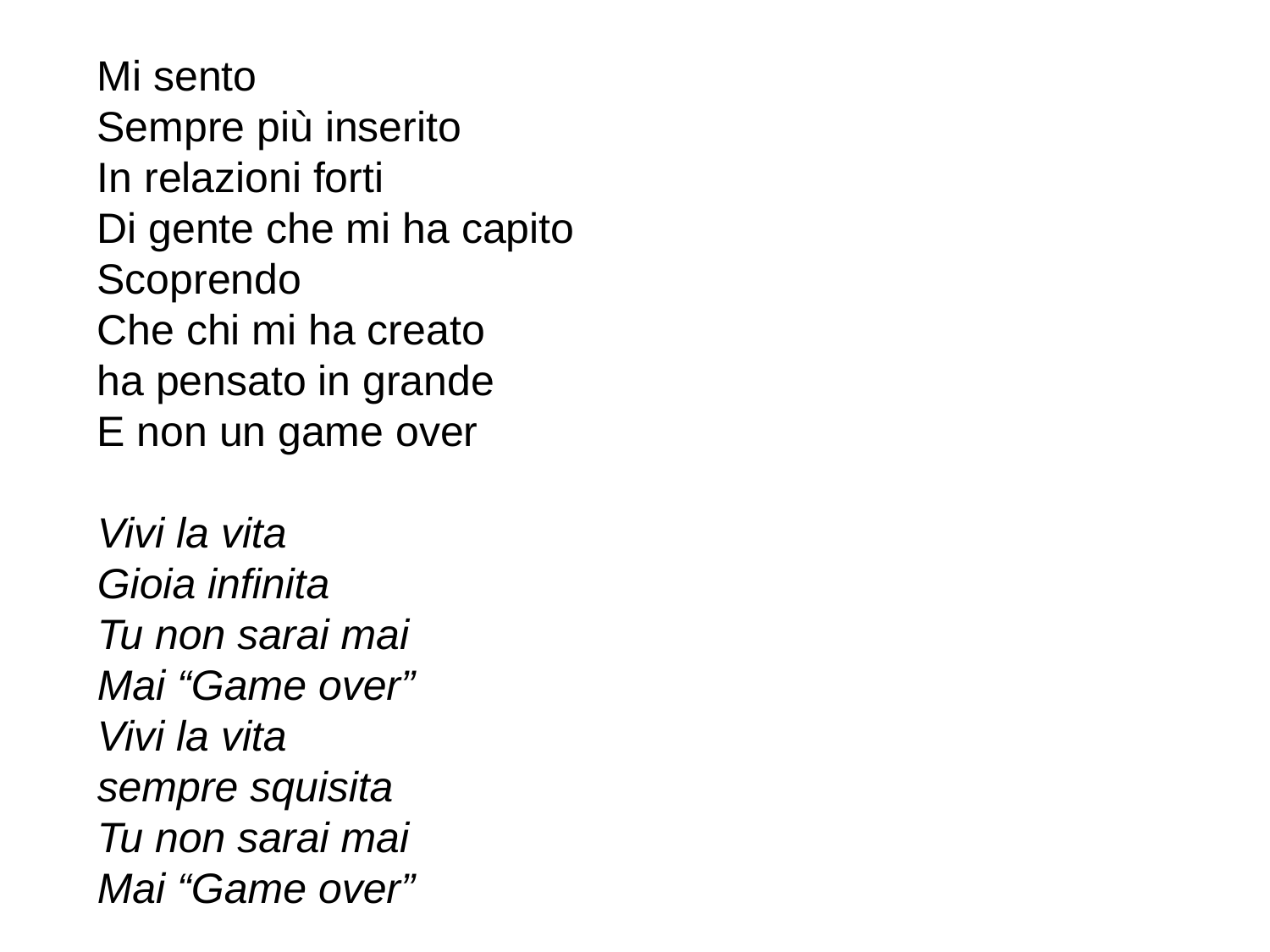

Mi sento
Sempre più inserito
In relazioni forti
Di gente che mi ha capito
Scoprendo
Che chi mi ha creato
ha pensato in grande
E non un game over

Vivi la vita
Gioia infinita
Tu non sarai mai
Mai “Game over”
Vivi la vita
sempre squisita
Tu non sarai mai
Mai “Game over”